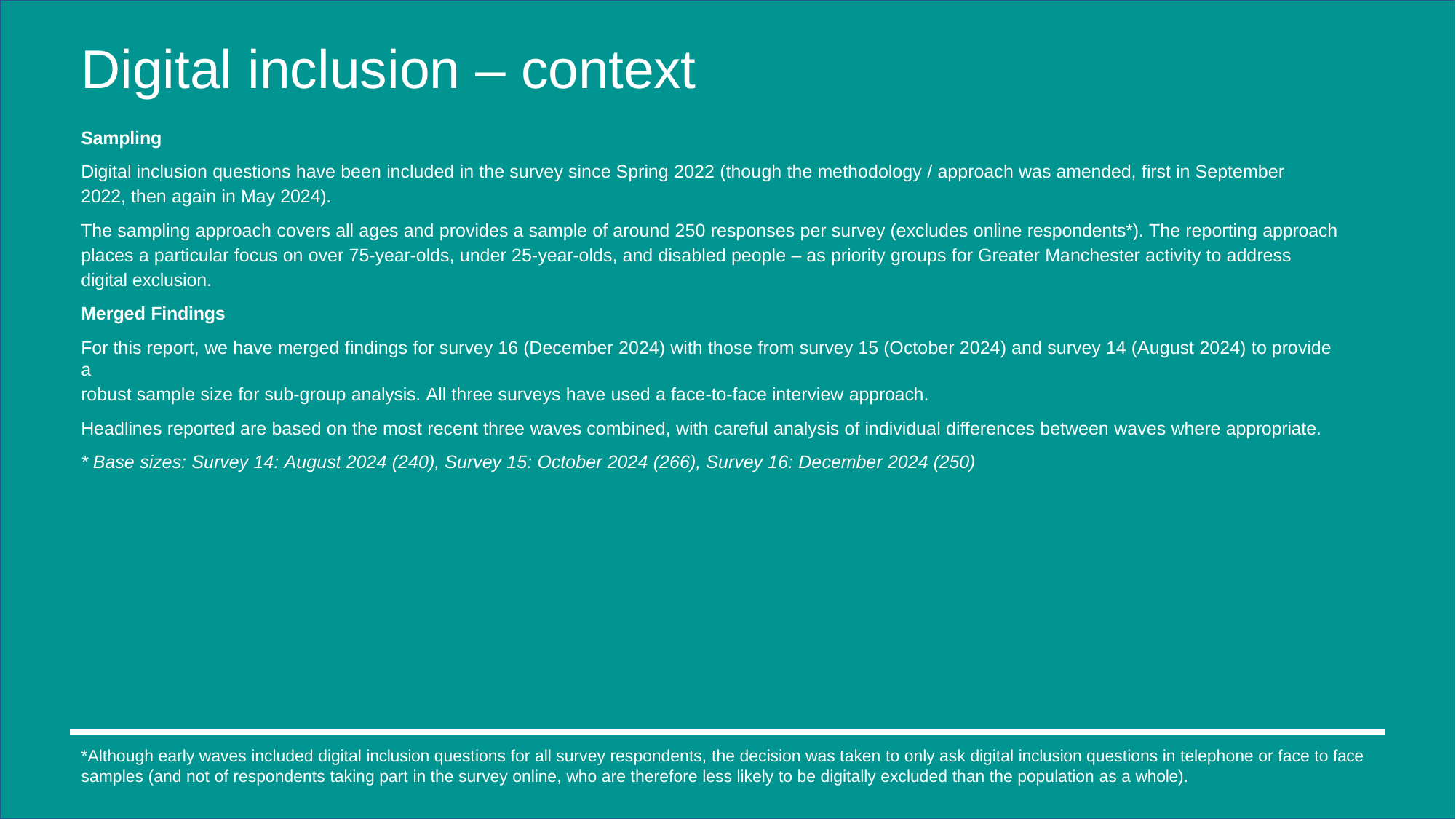

# Digital inclusion – context
Sampling
Digital inclusion questions have been included in the survey since Spring 2022 (though the methodology / approach was amended, first in September 2022, then again in May 2024).
The sampling approach covers all ages and provides a sample of around 250 responses per survey (excludes online respondents*). The reporting approach places a particular focus on over 75-year-olds, under 25-year-olds, and disabled people – as priority groups for Greater Manchester activity to address digital exclusion.
Merged Findings
For this report, we have merged findings for survey 16 (December 2024) with those from survey 15 (October 2024) and survey 14 (August 2024) to provide a
robust sample size for sub-group analysis. All three surveys have used a face-to-face interview approach.
Headlines reported are based on the most recent three waves combined, with careful analysis of individual differences between waves where appropriate.
* Base sizes: Survey 14: August 2024 (240), Survey 15: October 2024 (266), Survey 16: December 2024 (250)
*Although early waves included digital inclusion questions for all survey respondents, the decision was taken to only ask digital inclusion questions in telephone or face to face samples (and not of respondents taking part in the survey online, who are therefore less likely to be digitally excluded than the population as a whole).